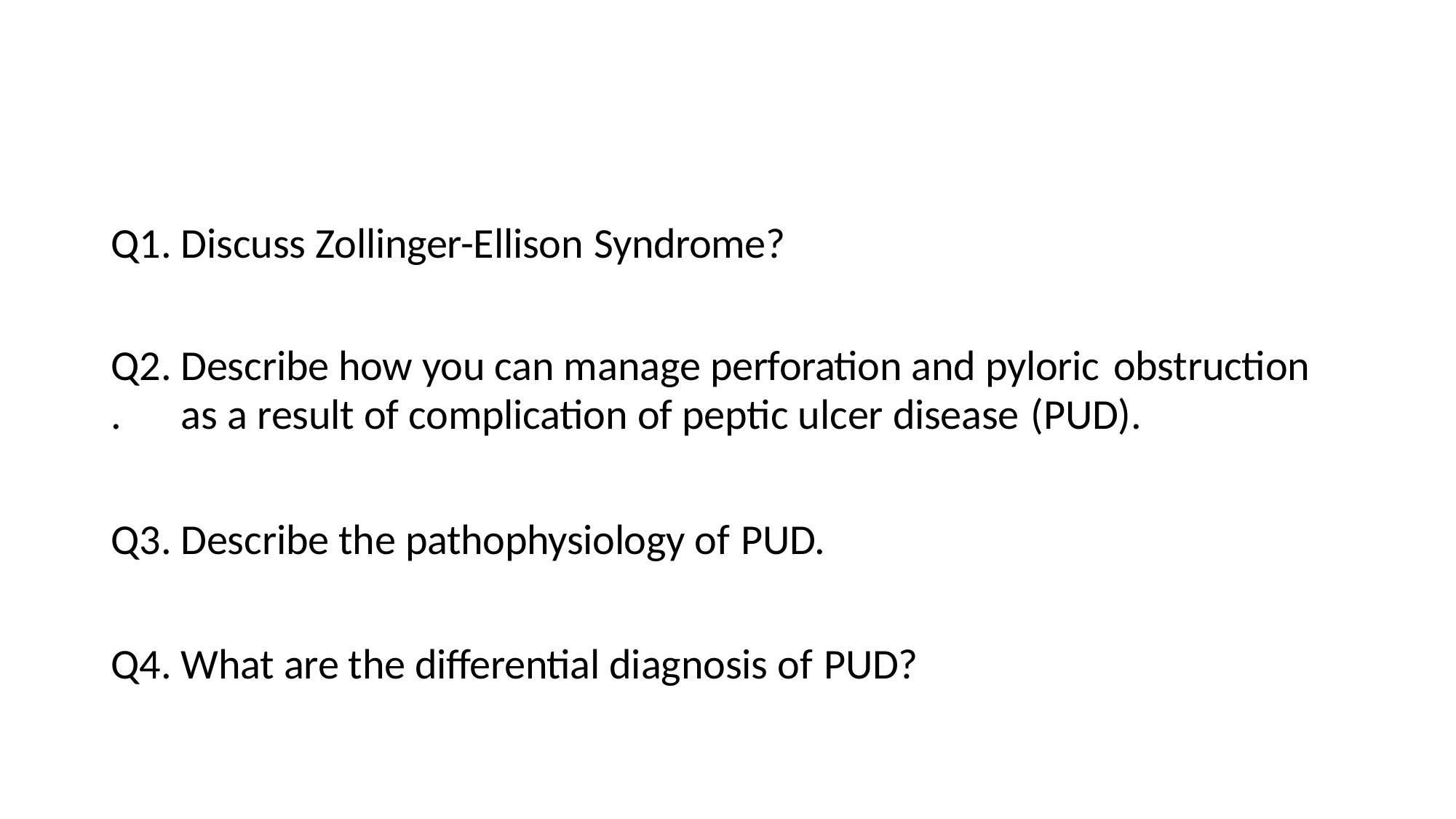

Q1. Discuss Zollinger-Ellison Syndrome?

Q2. Describe how you can manage perforation and pyloric obstruction
.	as a result of complication of peptic ulcer disease (PUD).

Q3. Describe the pathophysiology of PUD.

Q4. What are the differential diagnosis of PUD?